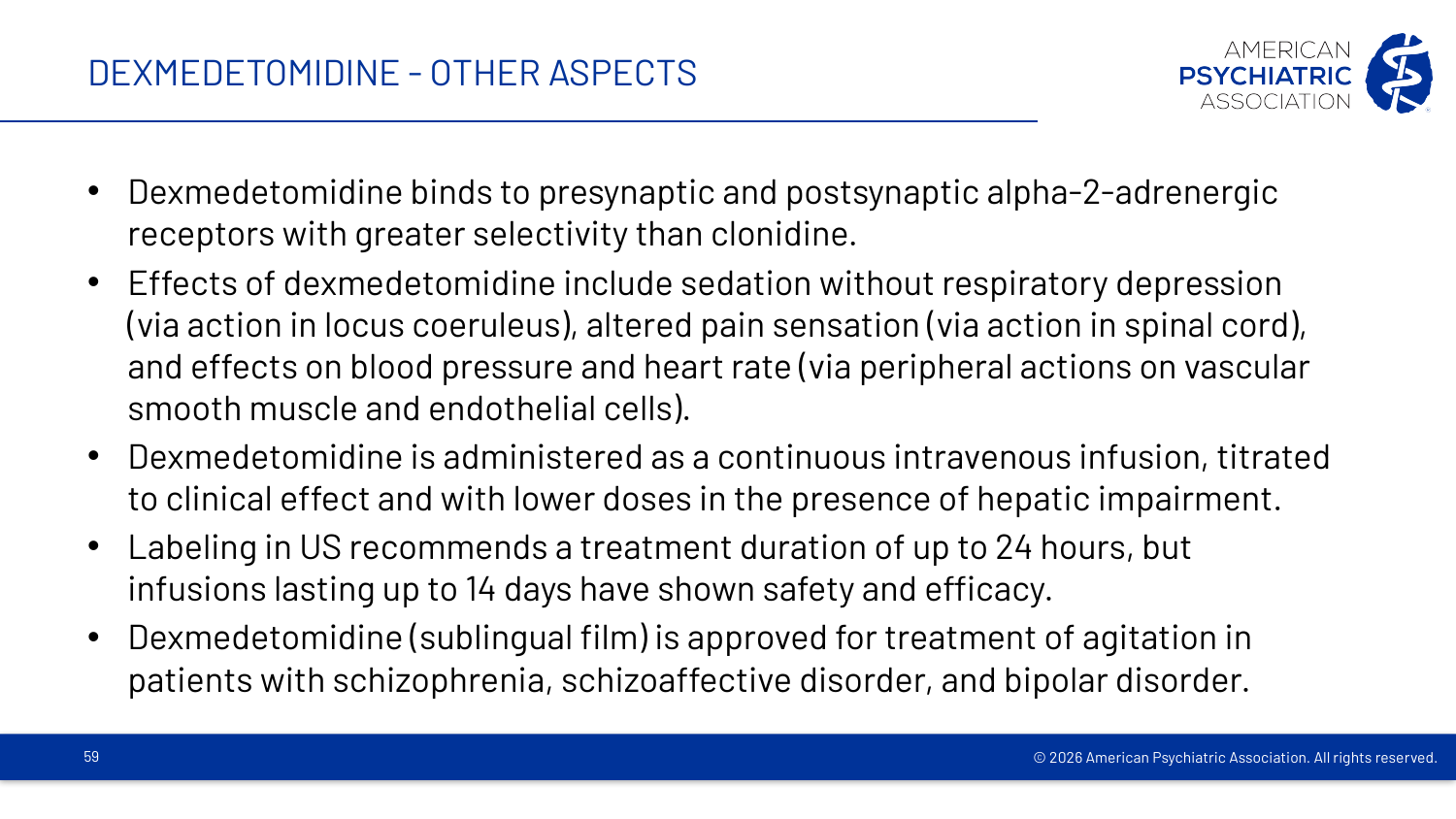

# Dexmedetomidine - Other aspects
Dexmedetomidine binds to presynaptic and postsynaptic alpha-2-adrenergic receptors with greater selectivity than clonidine.
Effects of dexmedetomidine include sedation without respiratory depression (via action in locus coeruleus), altered pain sensation (via action in spinal cord), and effects on blood pressure and heart rate (via peripheral actions on vascular smooth muscle and endothelial cells).
Dexmedetomidine is administered as a continuous intravenous infusion, titrated to clinical effect and with lower doses in the presence of hepatic impairment.
Labeling in US recommends a treatment duration of up to 24 hours, but infusions lasting up to 14 days have shown safety and efficacy.
Dexmedetomidine (sublingual film) is approved for treatment of agitation in patients with schizophrenia, schizoaffective disorder, and bipolar disorder.